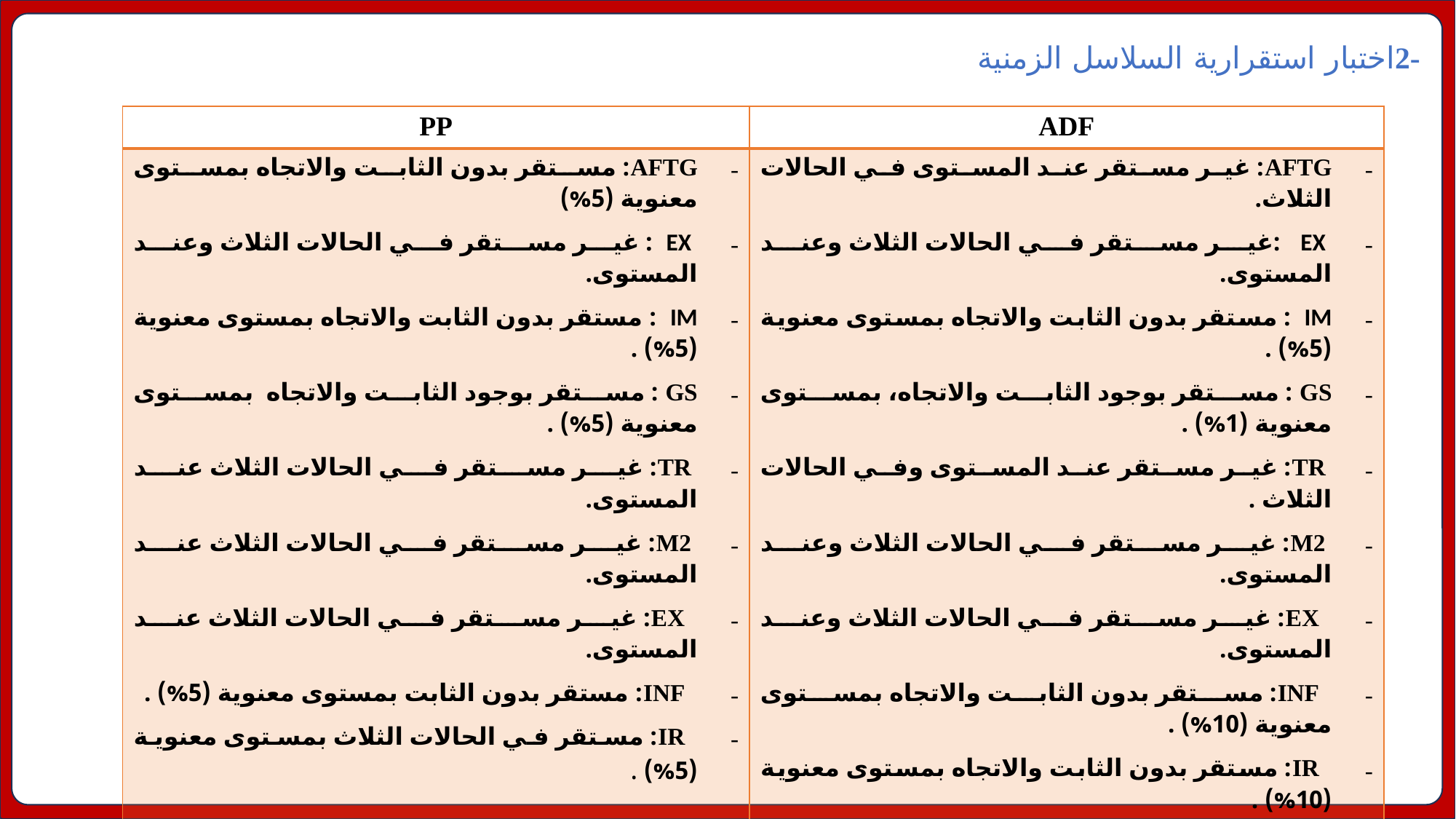

-2اختبار استقرارية السلاسل الزمنية

| PP | ADF |
| --- | --- |
| AFTG: مستقر بدون الثابت والاتجاه بمستوى معنوية (5%) EX : غير مستقر في الحالات الثلاث وعند المستوى. IM : مستقر بدون الثابت والاتجاه بمستوى معنوية (5%) . GS : مستقر بوجود الثابت والاتجاه بمستوى معنوية (5%) . TR: غير مستقر في الحالات الثلاث عند المستوى. M2: غير مستقر في الحالات الثلاث عند المستوى. EX: غير مستقر في الحالات الثلاث عند المستوى. INF: مستقر بدون الثابت بمستوى معنوية (5%) . IR: مستقر في الحالات الثلاث بمستوى معنوية (5%) . | AFTG: غير مستقر عند المستوى في الحالات الثلاث. EX :غير مستقر في الحالات الثلاث وعند المستوى. IM : مستقر بدون الثابت والاتجاه بمستوى معنوية (5%) . GS : مستقر بوجود الثابت والاتجاه، بمستوى معنوية (1%) . TR: غير مستقر عند المستوى وفي الحالات الثلاث . M2: غير مستقر في الحالات الثلاث وعند المستوى. EX: غير مستقر في الحالات الثلاث وعند المستوى. INF: مستقر بدون الثابت والاتجاه بمستوى معنوية (10%) . IR: مستقر بدون الثابت والاتجاه بمستوى معنوية (10%) . |